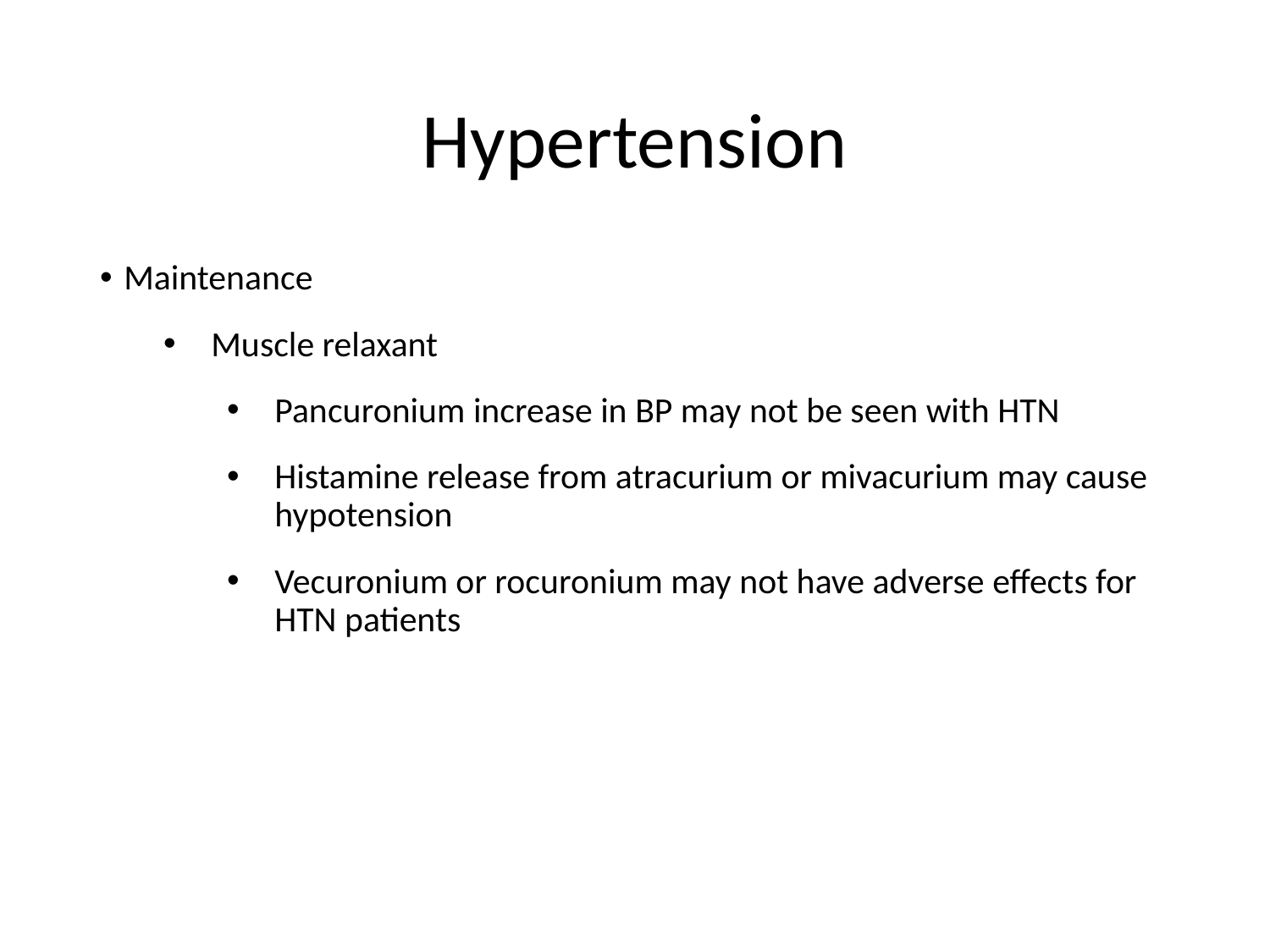

# Hypertension
Maintenance
Muscle relaxant
Pancuronium increase in BP may not be seen with HTN
Histamine release from atracurium or mivacurium may cause hypotension
Vecuronium or rocuronium may not have adverse effects for HTN patients